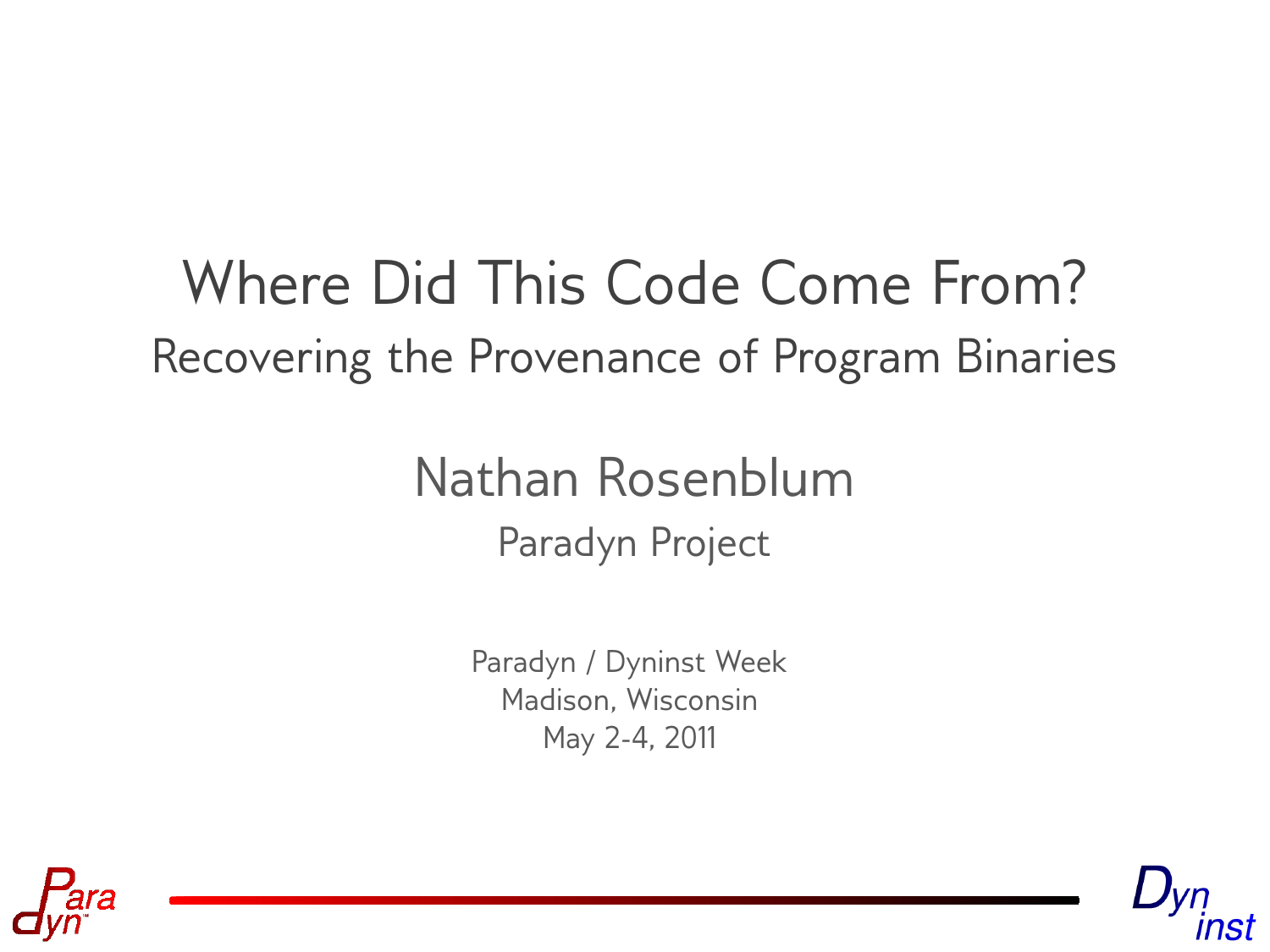

# Where Did This Code Come From?
Recovering the Provenance of Program Binaries
Nathan Rosenblum